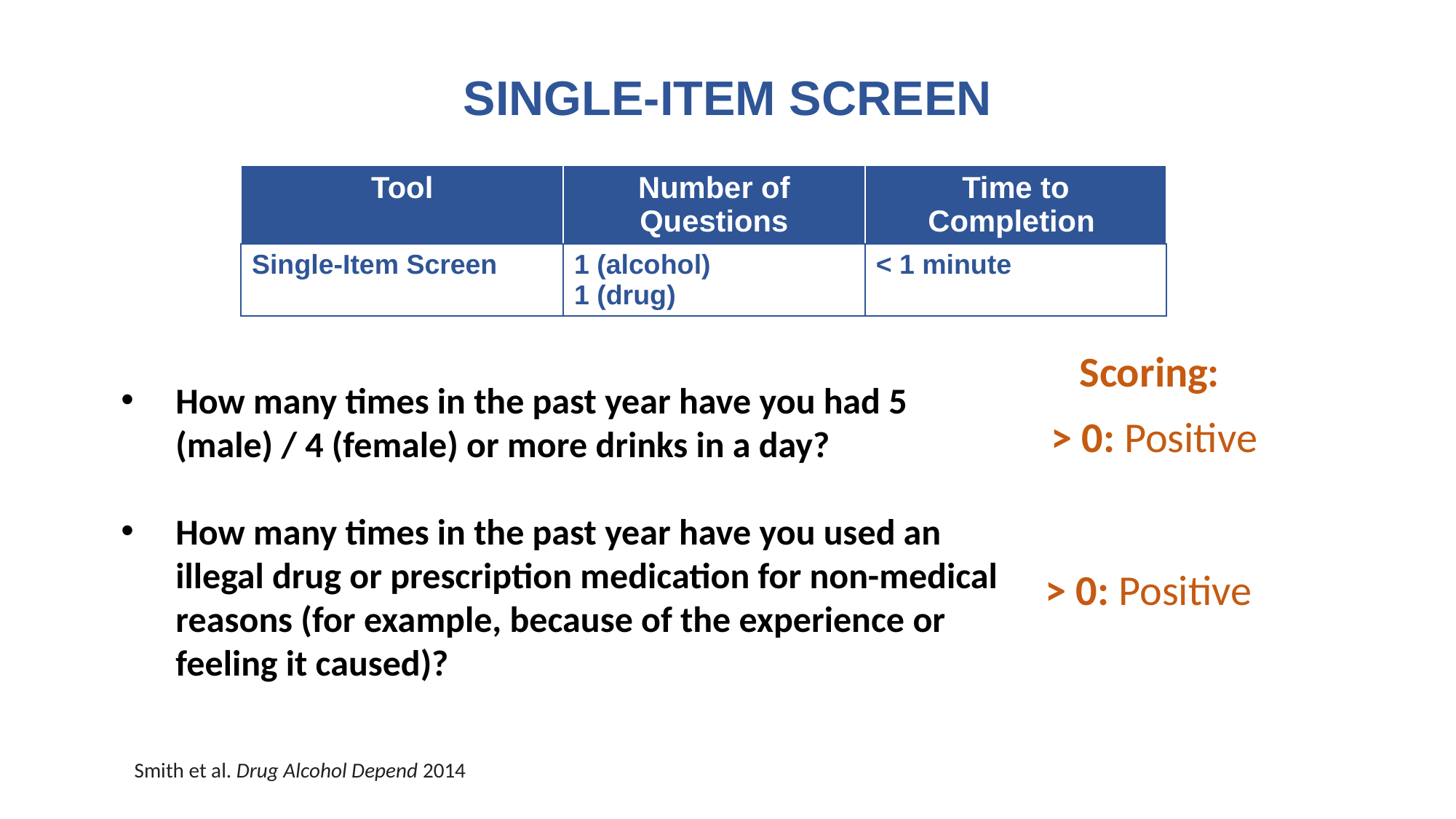

# SINGLE-ITEM SCREEN
| Tool | Number of Questions | Time to Completion |
| --- | --- | --- |
| Single-Item Screen | 1 (alcohol) 1 (drug) | < 1 minute |
Scoring:

> 0: Positive

How many times in the past year have you had 5 (male) / 4 (female) or more drinks in a day?

How many times in the past year have you used an illegal drug or prescription medication for non-medical reasons (for example, because of the experience or feeling it caused)?

> 0: Positive

Smith et al. Drug Alcohol Depend 2014